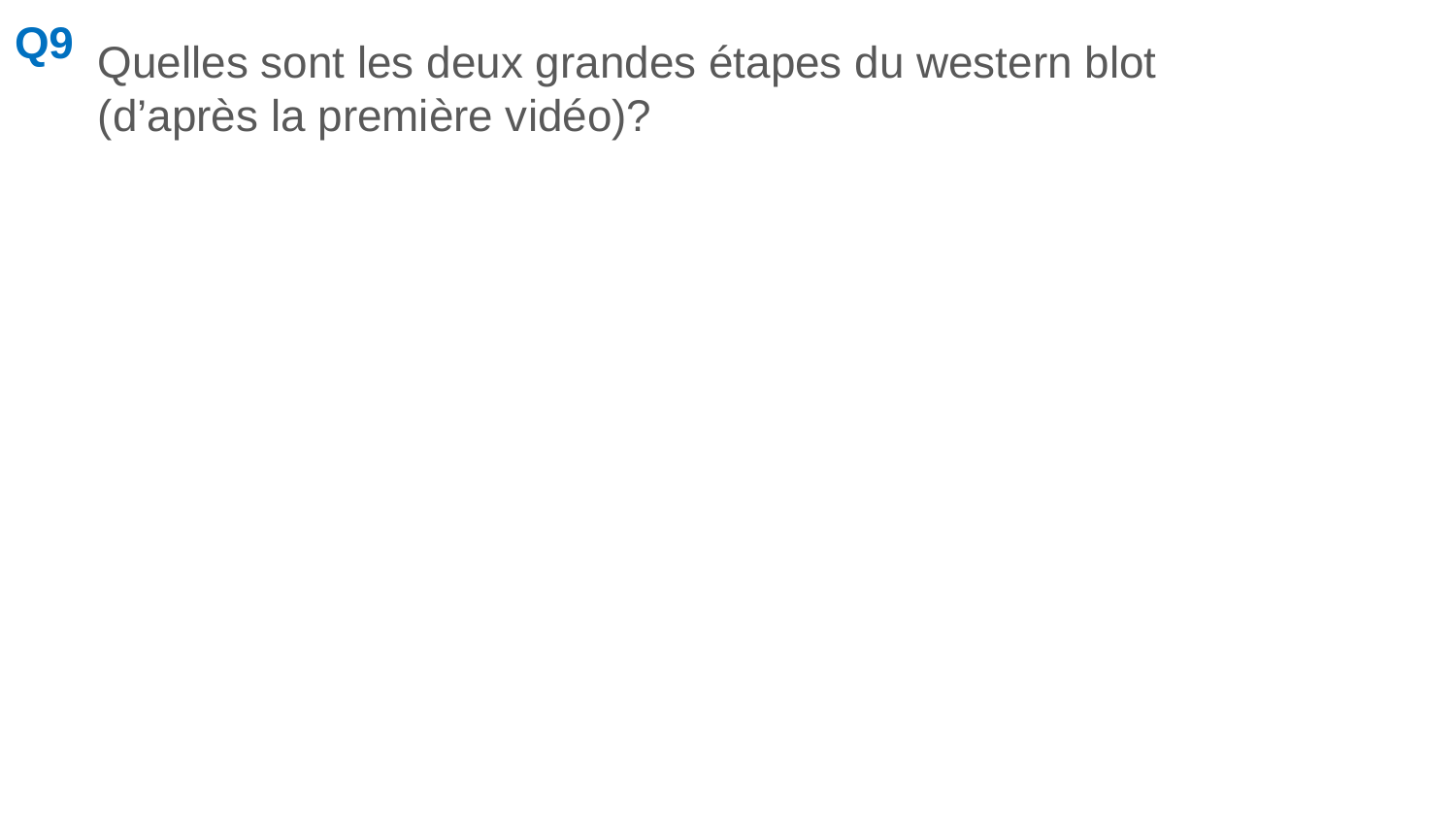

Q9
Quelles sont les deux grandes étapes du western blot
(d’après la première vidéo)?